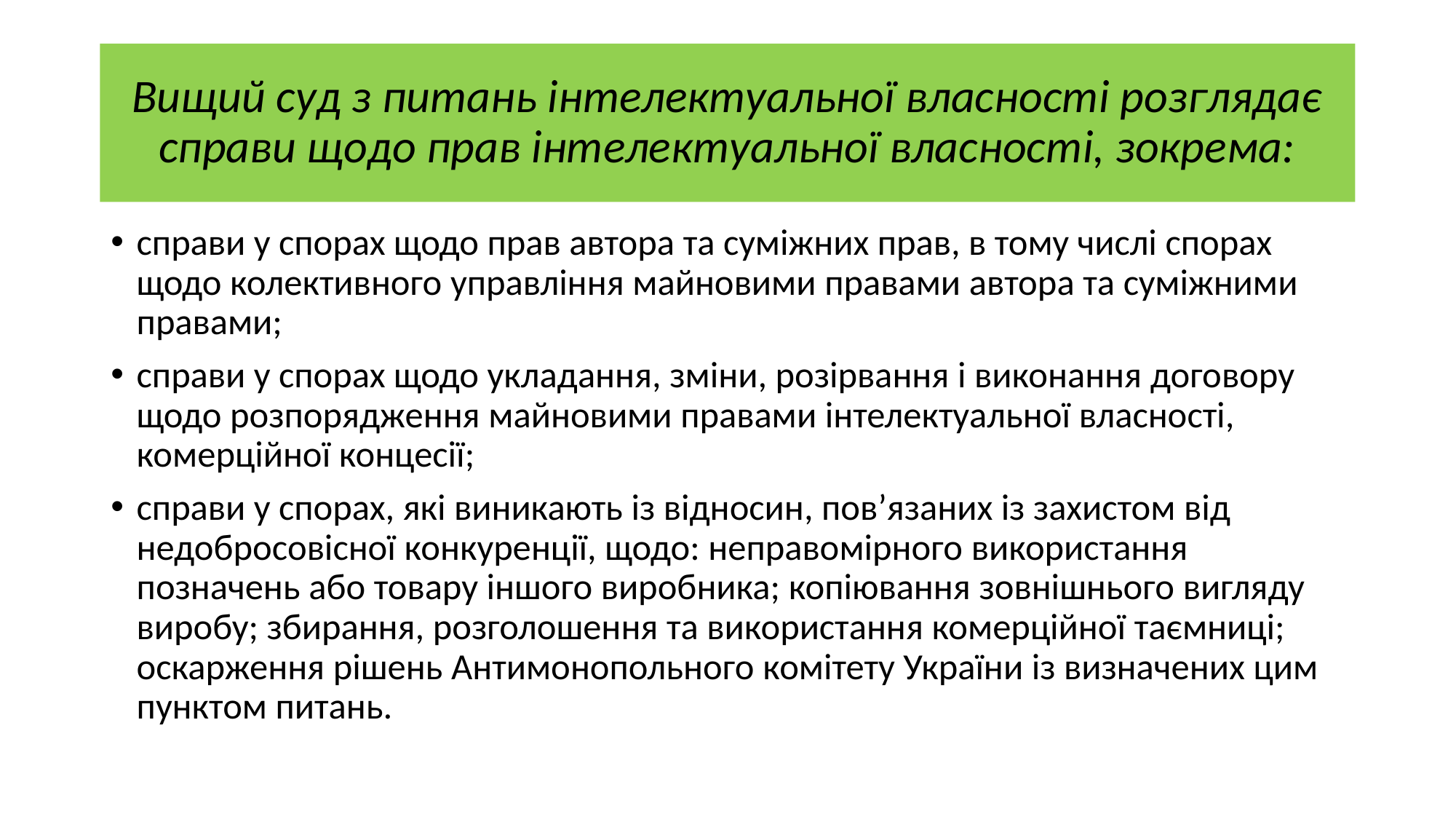

# Вищий суд з питань інтелектуальної власності розглядає справи щодо прав інтелектуальної власності, зокрема:
справи у спорах щодо прав автора та суміжних прав, в тому числі спорах щодо колективного управління майновими правами автора та суміжними правами;
справи у спорах щодо укладання, зміни, розірвання і виконання договору щодо розпорядження майновими правами інтелектуальної власності, комерційної концесії;
справи у спорах, які виникають із відносин, пов’язаних із захистом від недобросовісної конкуренції, щодо: неправомірного використання позначень або товару іншого виробника; копіювання зовнішнього вигляду виробу; збирання, розголошення та використання комерційної таємниці; оскарження рішень Антимонопольного комітету України із визначених цим пунктом питань.